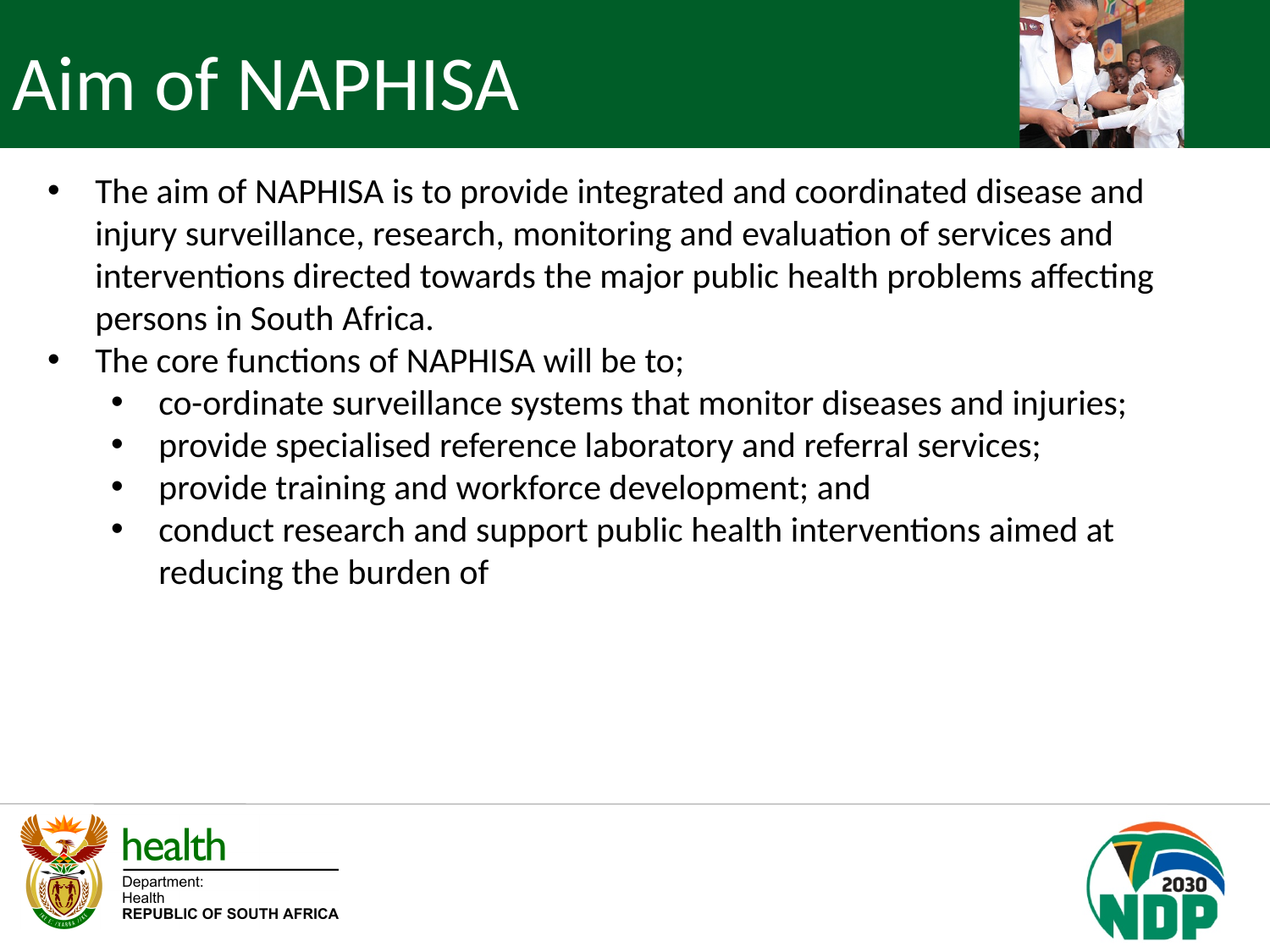

Aim of NAPHISA
The aim of NAPHISA is to provide integrated and coordinated disease and injury surveillance, research, monitoring and evaluation of services and interventions directed towards the major public health problems affecting persons in South Africa.
The core functions of NAPHISA will be to;
co-ordinate surveillance systems that monitor diseases and injuries;
provide specialised reference laboratory and referral services;
provide training and workforce development; and
conduct research and support public health interventions aimed at reducing the burden of